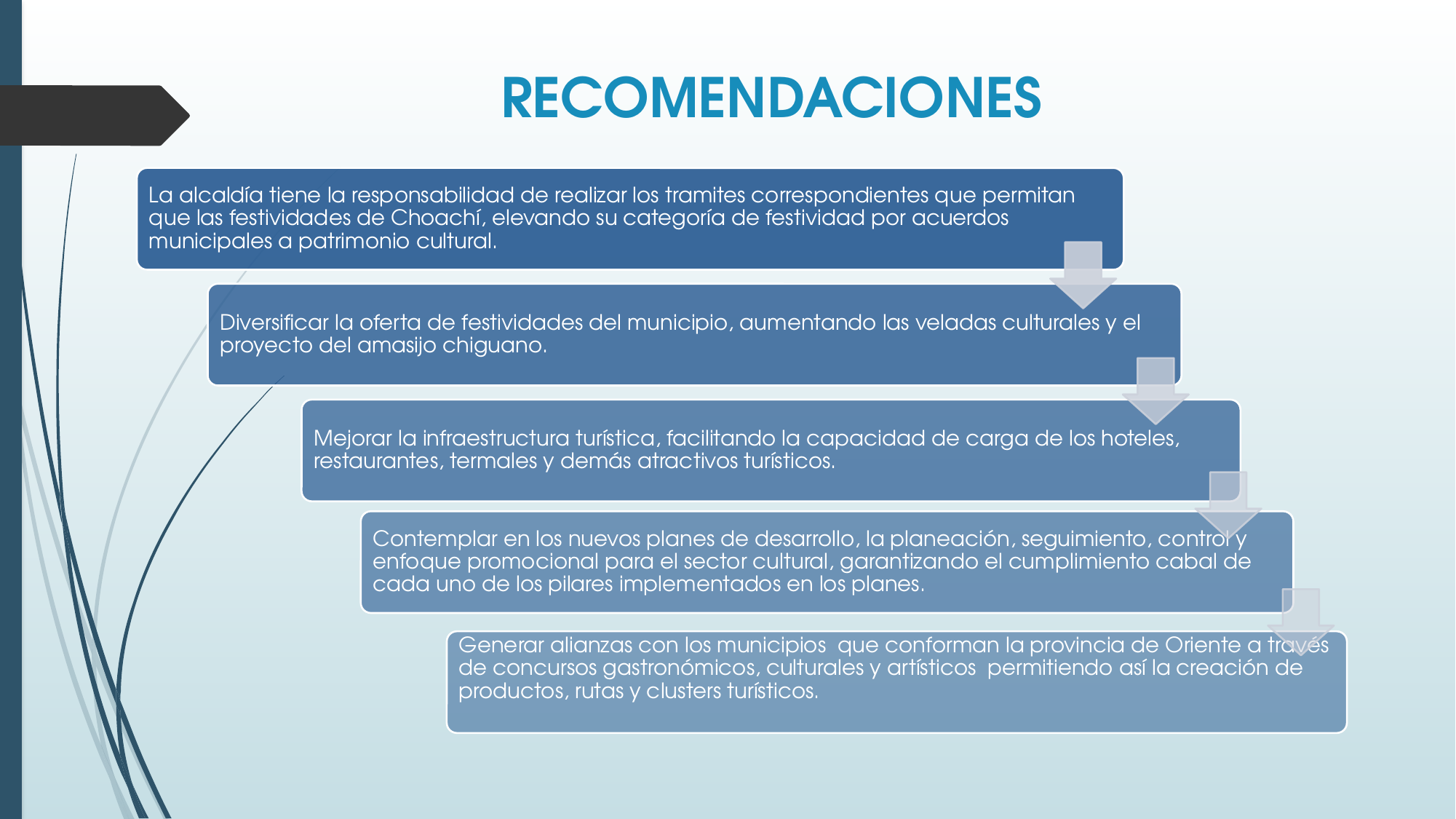

RECOMENDACIONES
La alcaldía tiene la responsabilidad de realizar los tramites correspondientes que permitan que las festividades de Choachí, elevando su categoría de festividad por acuerdos municipales a patrimonio cultural.
Diversificar la oferta de festividades del municipio, aumentando las veladas culturales y el proyecto del amasijo chiguano.
Mejorar la infraestructura turística, facilitando la capacidad de carga de los hoteles, restaurantes, termales y demás atractivos turísticos.
Contemplar en los nuevos planes de desarrollo, la planeación, seguimiento, control y enfoque promocional para el sector cultural, garantizando el cumplimiento cabal de cada uno de los pilares implementados en los planes.
Generar alianzas con los municipios  que conforman la provincia de Oriente a través de concursos gastronómicos, culturales y artísticos  permitiendo así la creación de productos, rutas y clusters turísticos.